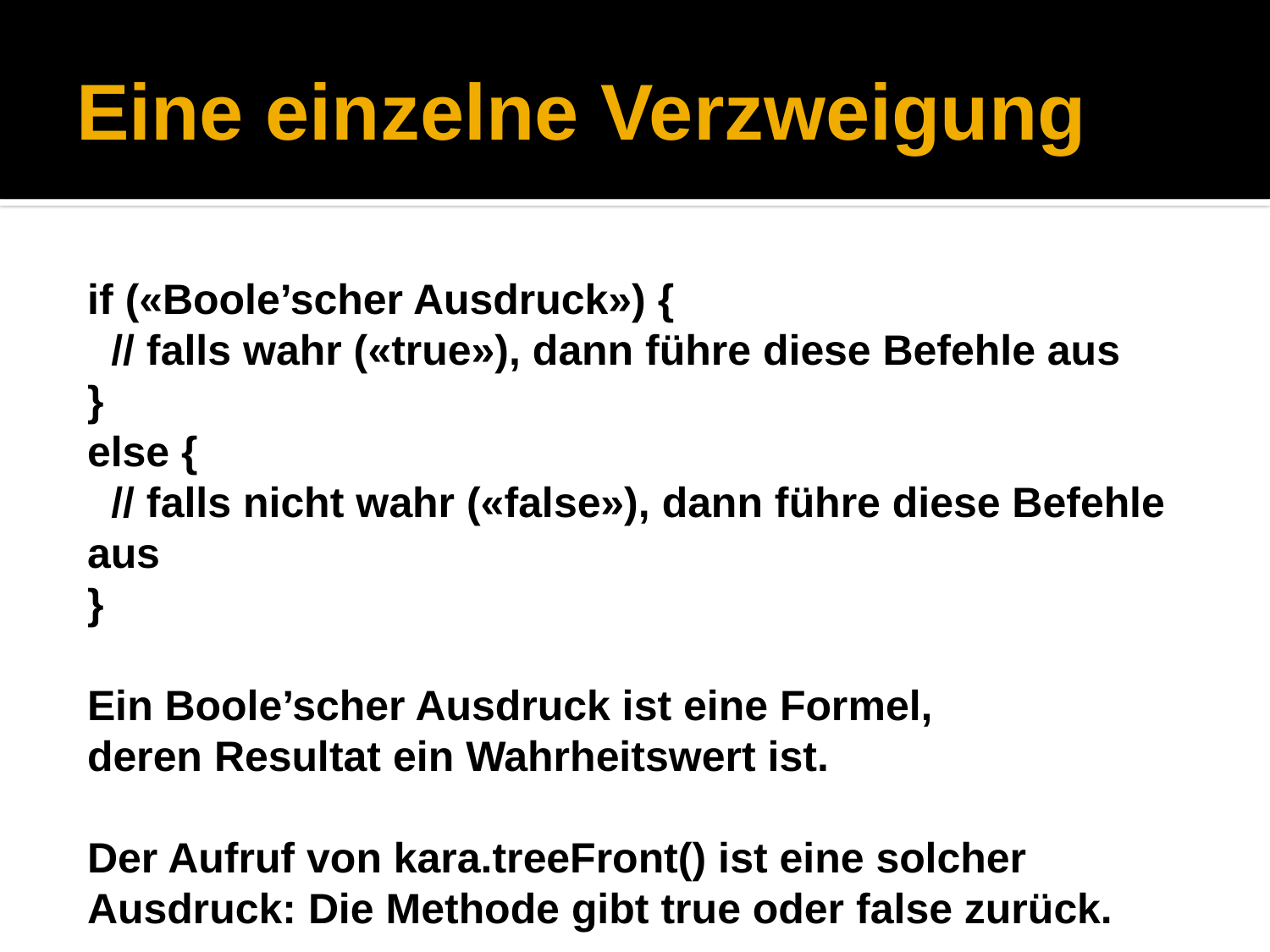

# Eine einzelne Verzweigung
if («Boole’scher Ausdruck») {
  // falls wahr («true»), dann führe diese Befehle aus
}
else {
  // falls nicht wahr («false»), dann führe diese Befehle aus
}

Ein Boole’scher Ausdruck ist eine Formel,
deren Resultat ein Wahrheitswert ist.

Der Aufruf von kara.treeFront() ist eine solcher Ausdruck: Die Methode gibt true oder false zurück.